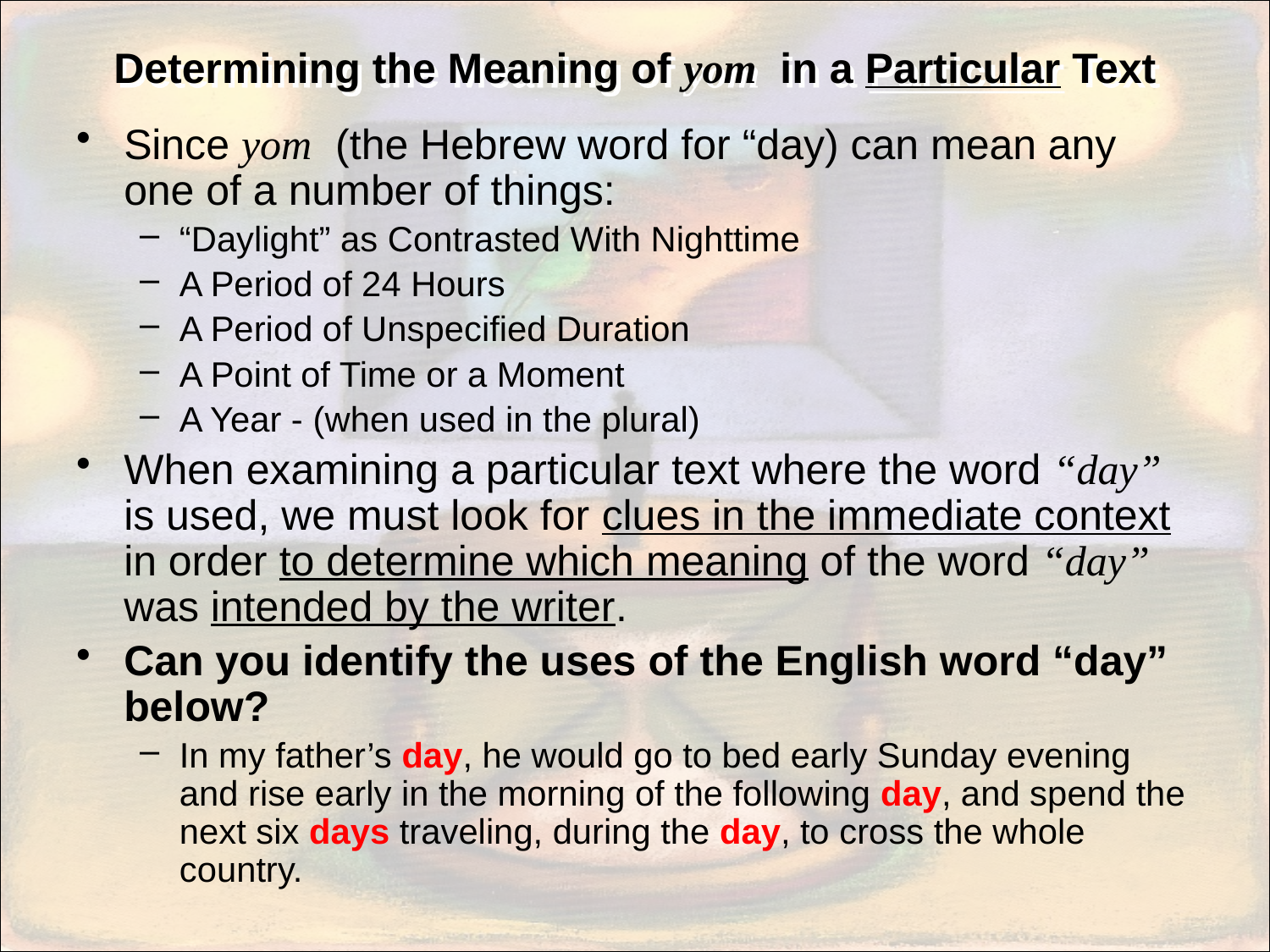

# Determining the Meaning of yom  in a Particular Text
Since yom  (the Hebrew word for “day) can mean any one of a number of things:
“Daylight” as Contrasted With Nighttime
A Period of 24 Hours
A Period of Unspecified Duration
A Point of Time or a Moment
A Year - (when used in the plural)
When examining a particular text where the word “day” is used, we must look for clues in the immediate context in order to determine which meaning of the word “day” was intended by the writer.
Can you identify the uses of the English word “day” below?
In my father’s day, he would go to bed early Sunday evening and rise early in the morning of the following day, and spend the next six days traveling, during the day, to cross the whole country.